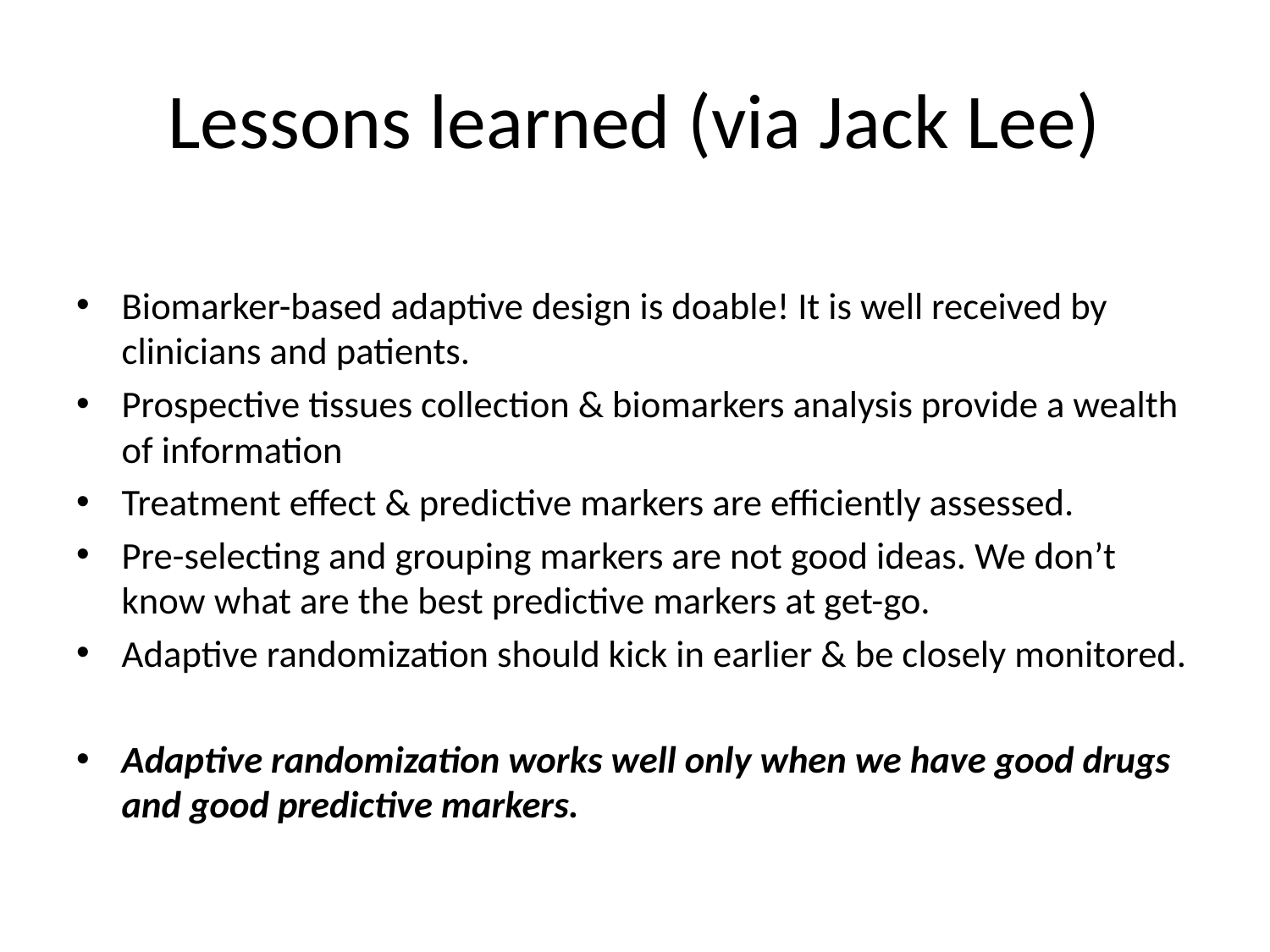

# Lessons learned (via Jack Lee)

Biomarker-based adaptive design is doable! It is well received by clinicians and patients.
Prospective tissues collection & biomarkers analysis provide a wealth of information
Treatment effect & predictive markers are efficiently assessed.
Pre-selecting and grouping markers are not good ideas. We don’t know what are the best predictive markers at get-go.
Adaptive randomization should kick in earlier & be closely monitored.

Adaptive randomization works well only when we have good drugs and good predictive markers.